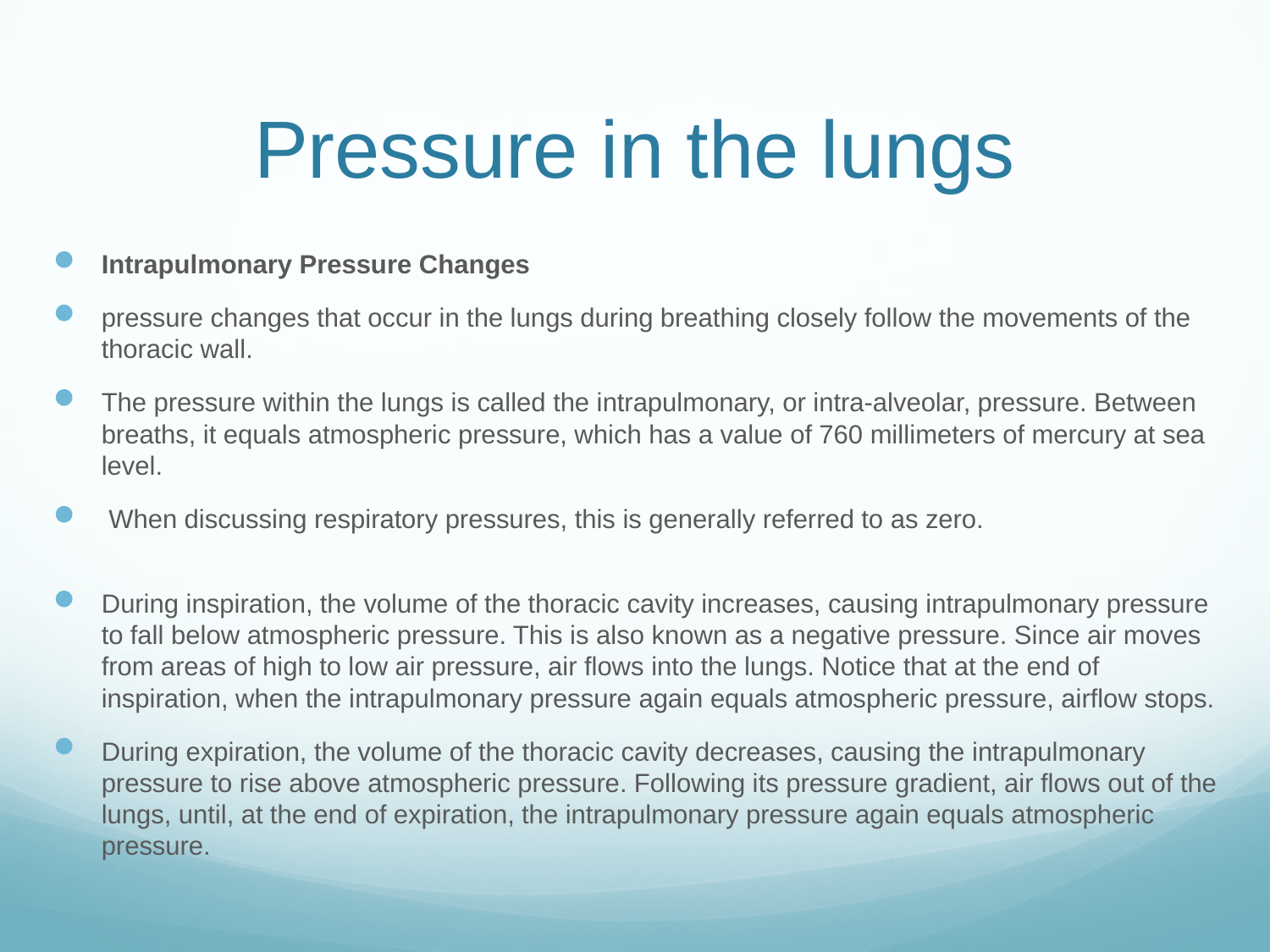

# Pressure in the lungs
Intrapulmonary Pressure Changes
pressure changes that occur in the lungs during breathing closely follow the movements of the thoracic wall.
The pressure within the lungs is called the intrapulmonary, or intra-alveolar, pressure. Between breaths, it equals atmospheric pressure, which has a value of 760 millimeters of mercury at sea level.
 When discussing respiratory pressures, this is generally referred to as zero.
During inspiration, the volume of the thoracic cavity increases, causing intrapulmonary pressure to fall below atmospheric pressure. This is also known as a negative pressure. Since air moves from areas of high to low air pressure, air flows into the lungs. Notice that at the end of inspiration, when the intrapulmonary pressure again equals atmospheric pressure, airflow stops.
During expiration, the volume of the thoracic cavity decreases, causing the intrapulmonary pressure to rise above atmospheric pressure. Following its pressure gradient, air flows out of the lungs, until, at the end of expiration, the intrapulmonary pressure again equals atmospheric pressure.